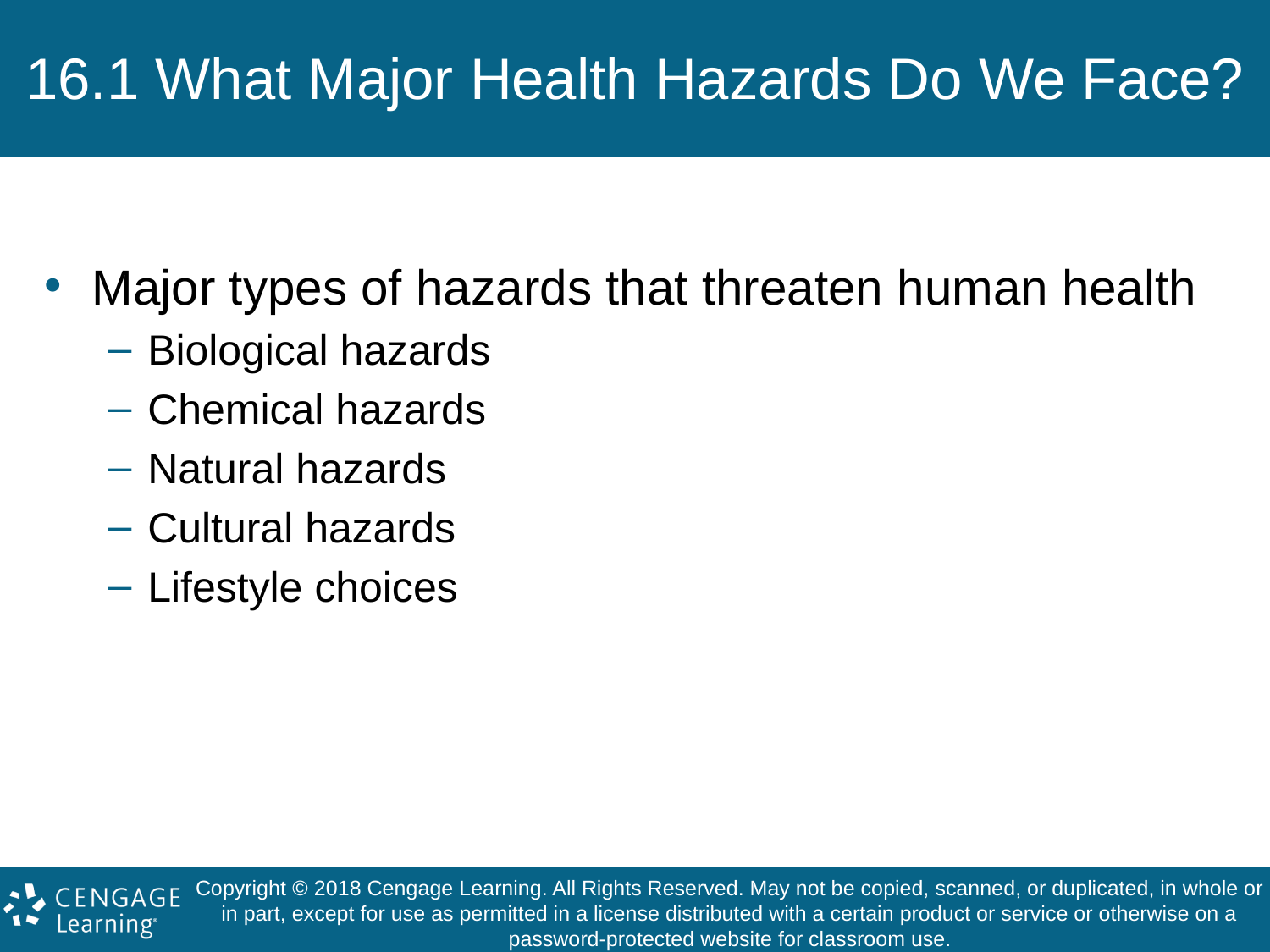

# 16.1 What Major Health Hazards Do We Face?

Major types of hazards that threaten human health
Biological hazards
Chemical hazards
Natural hazards
Cultural hazards
Lifestyle choices